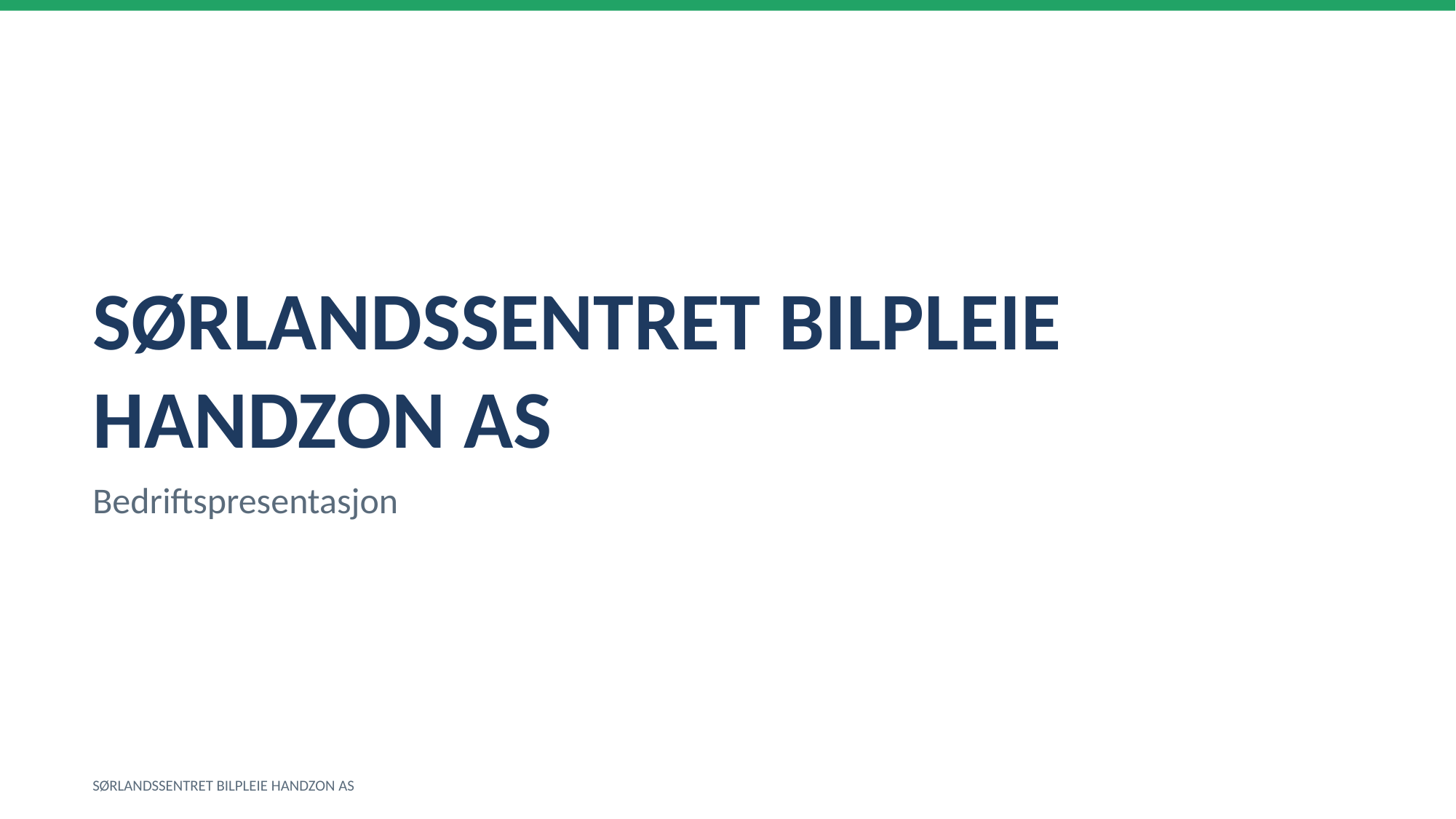

SØRLANDSSENTRET BILPLEIE HANDZON AS
Bedriftspresentasjon
SØRLANDSSENTRET BILPLEIE HANDZON AS